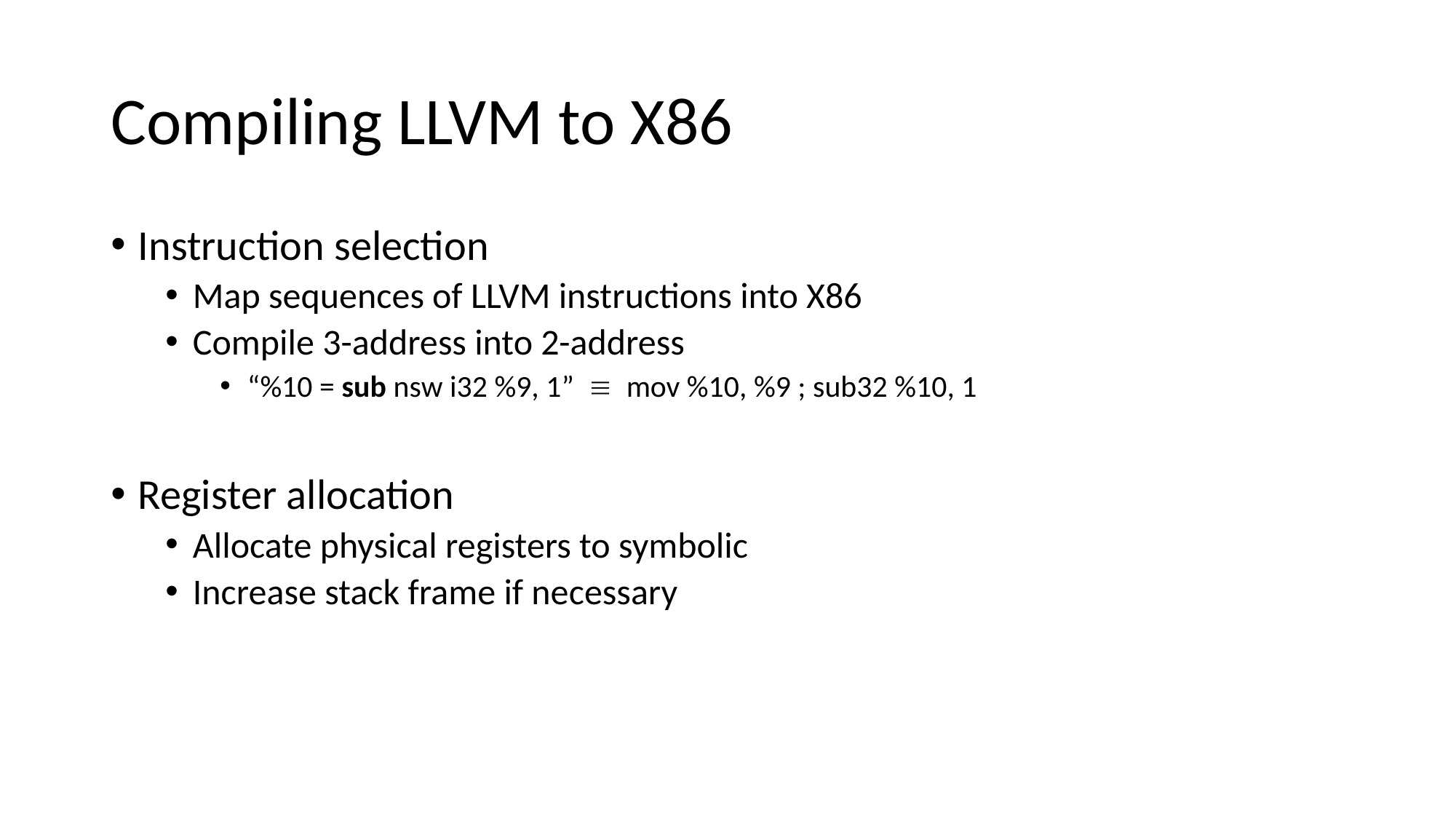

# Compiling LLVM to X86
Instruction selection
Map sequences of LLVM instructions into X86
Compile 3-address into 2-address
“%10 = sub nsw i32 %9, 1”  ≡  mov %10, %9 ; sub32 %10, 1

Register allocation
Allocate physical registers to symbolic
Increase stack frame if necessary